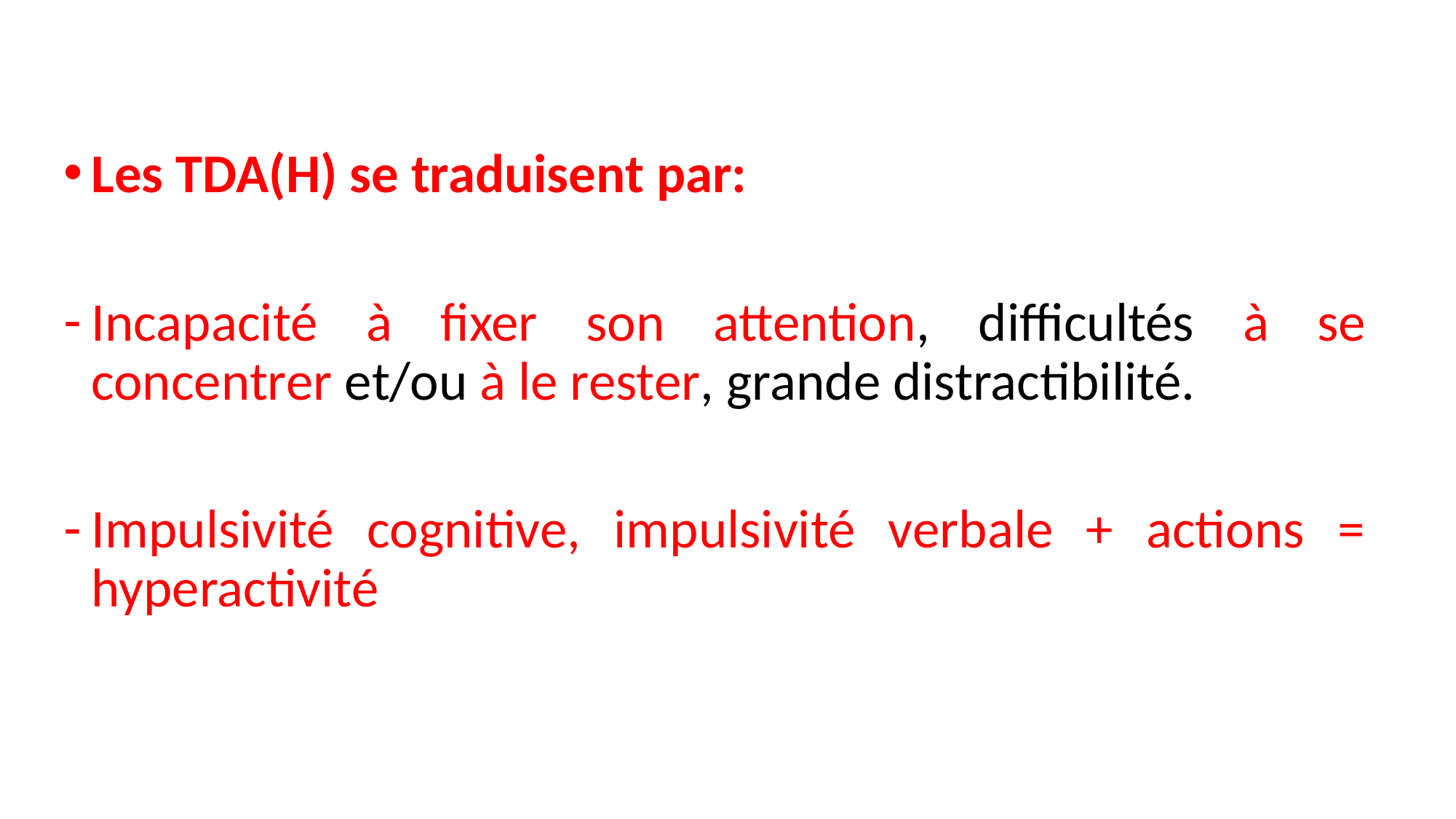

#

Les TDA(H) se traduisent par:

Incapacité à fixer son attention, difficultés à se concentrer et/ou à le rester, grande distractibilité.

Impulsivité cognitive, impulsivité verbale + actions = hyperactivité